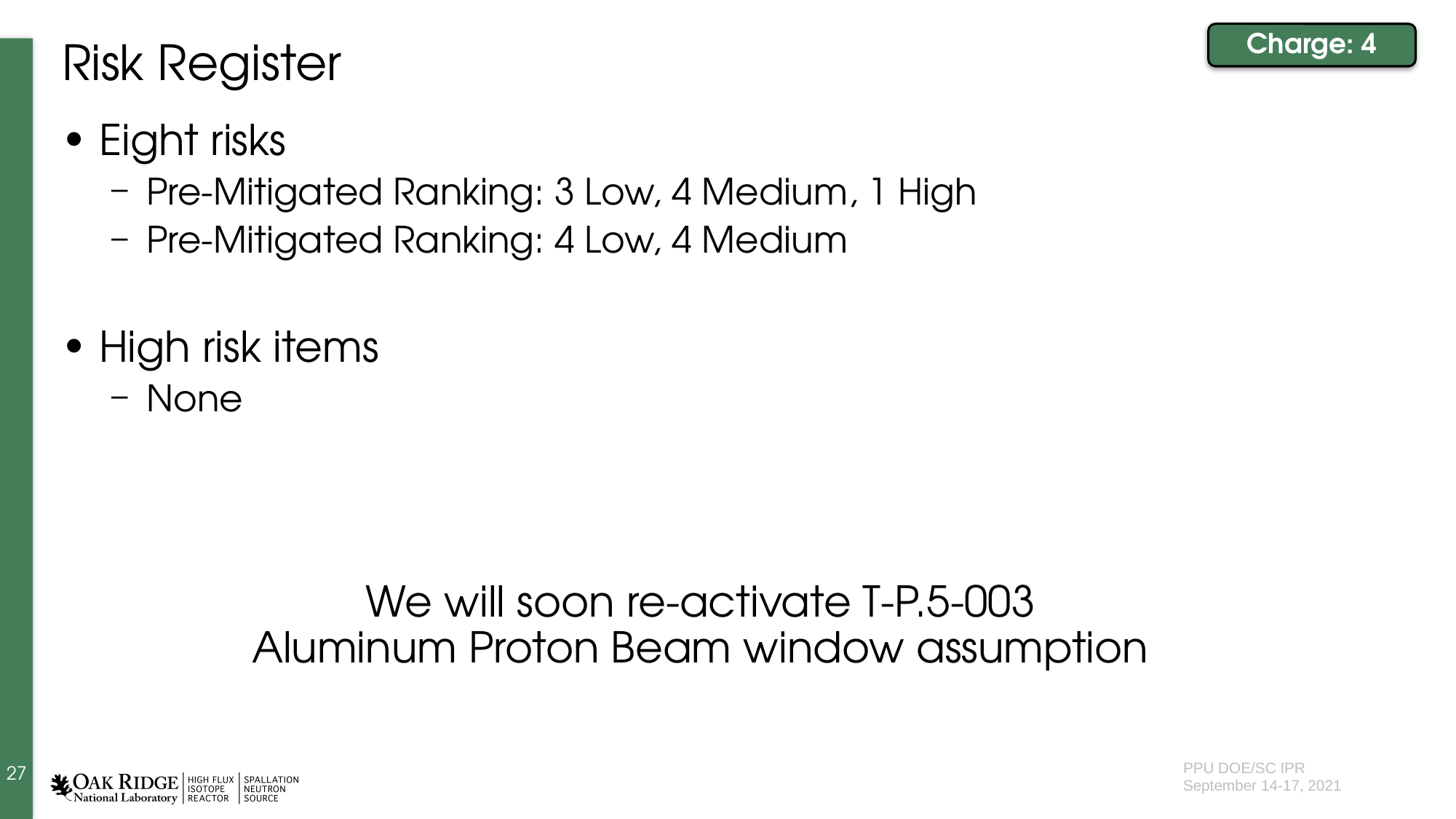

Charge: 4
# Risk Register
Eight risks
Pre-Mitigated Ranking: 3 Low, 4 Medium, 1 High
Pre-Mitigated Ranking: 4 Low, 4 Medium

High risk items
None
We will soon re-activate T-P.5-003
Aluminum Proton Beam window assumption